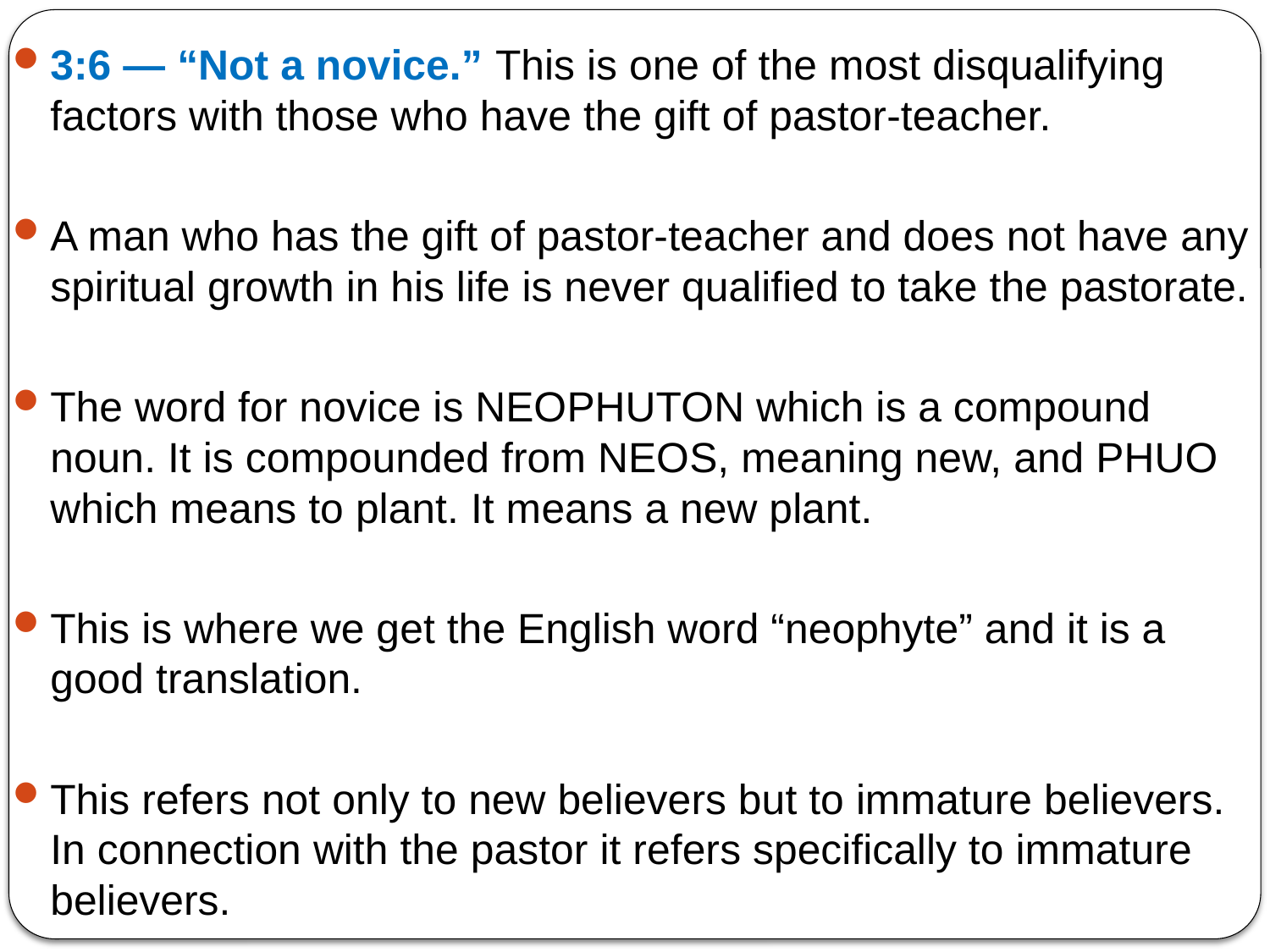

3:6 — “Not a novice.” This is one of the most disqualifying factors with those who have the gift of pastor-teacher.

A man who has the gift of pastor-teacher and does not have any spiritual growth in his life is never qualified to take the pastorate.

The word for novice is NEOPHUTON which is a compound noun. It is compounded from NEOS, meaning new, and PHUO which means to plant. It means a new plant.

This is where we get the English word “neophyte” and it is a good translation.

This refers not only to new believers but to immature believers. In connection with the pastor it refers specifically to immature believers.